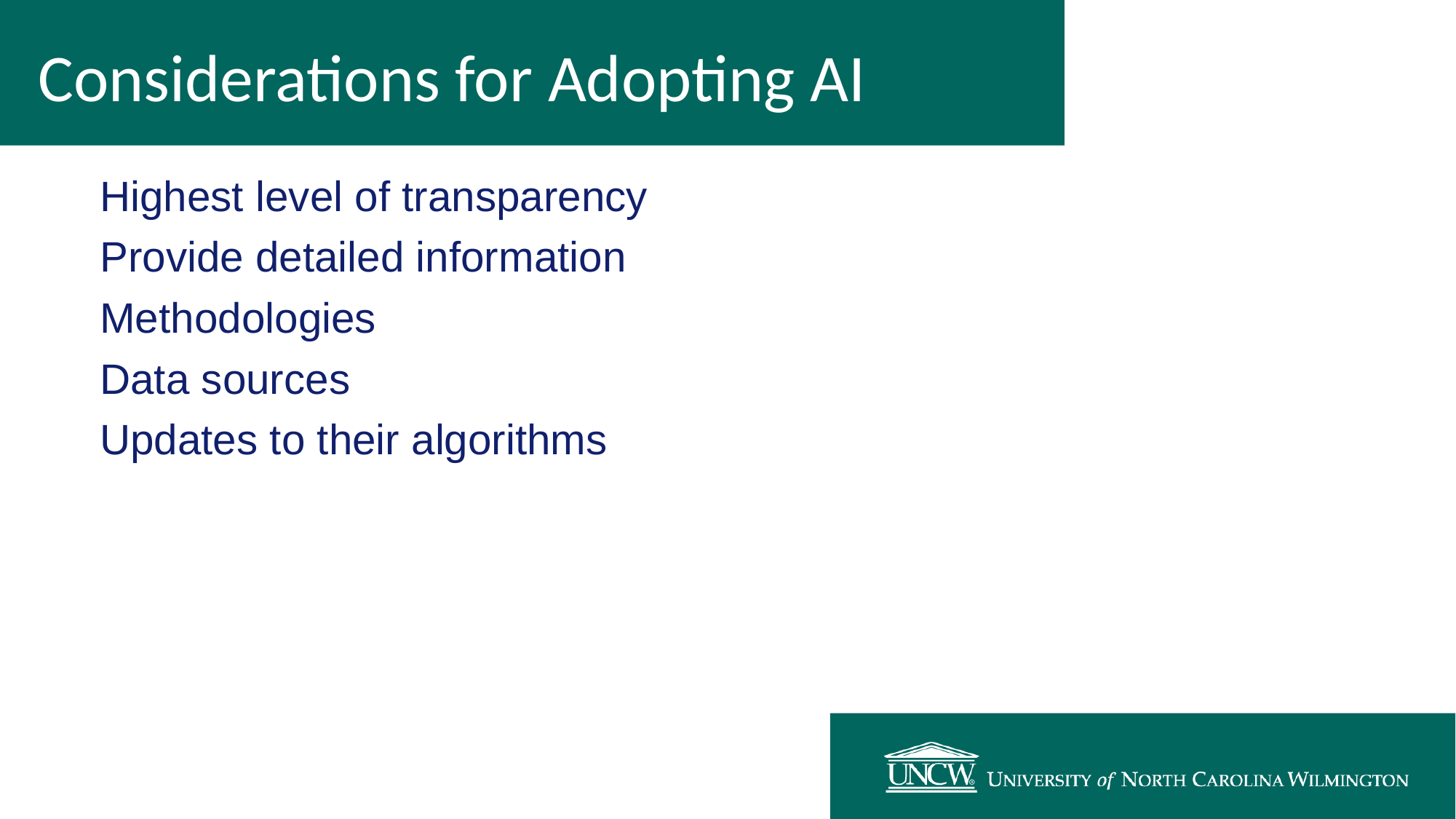

# Considerations for Adopting AI
Highest level of transparency
Provide detailed information
Methodologies
Data sources
Updates to their algorithms